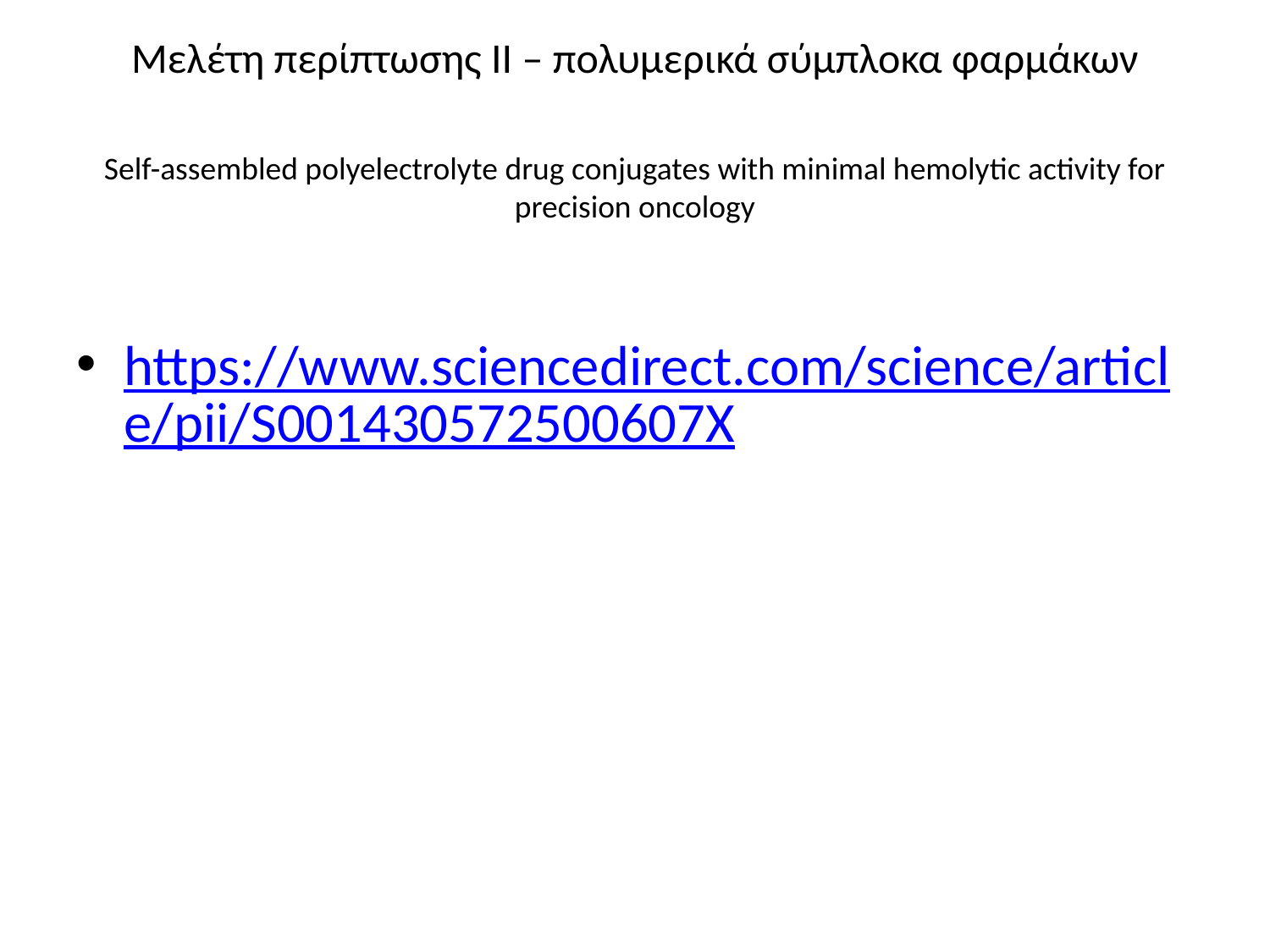

Μελέτη περίπτωσης II – πολυμερικά σύμπλοκα φαρμάκων
# Self-assembled polyelectrolyte drug conjugates with minimal hemolytic activity for precision oncology
https://www.sciencedirect.com/science/article/pii/S001430572500607X